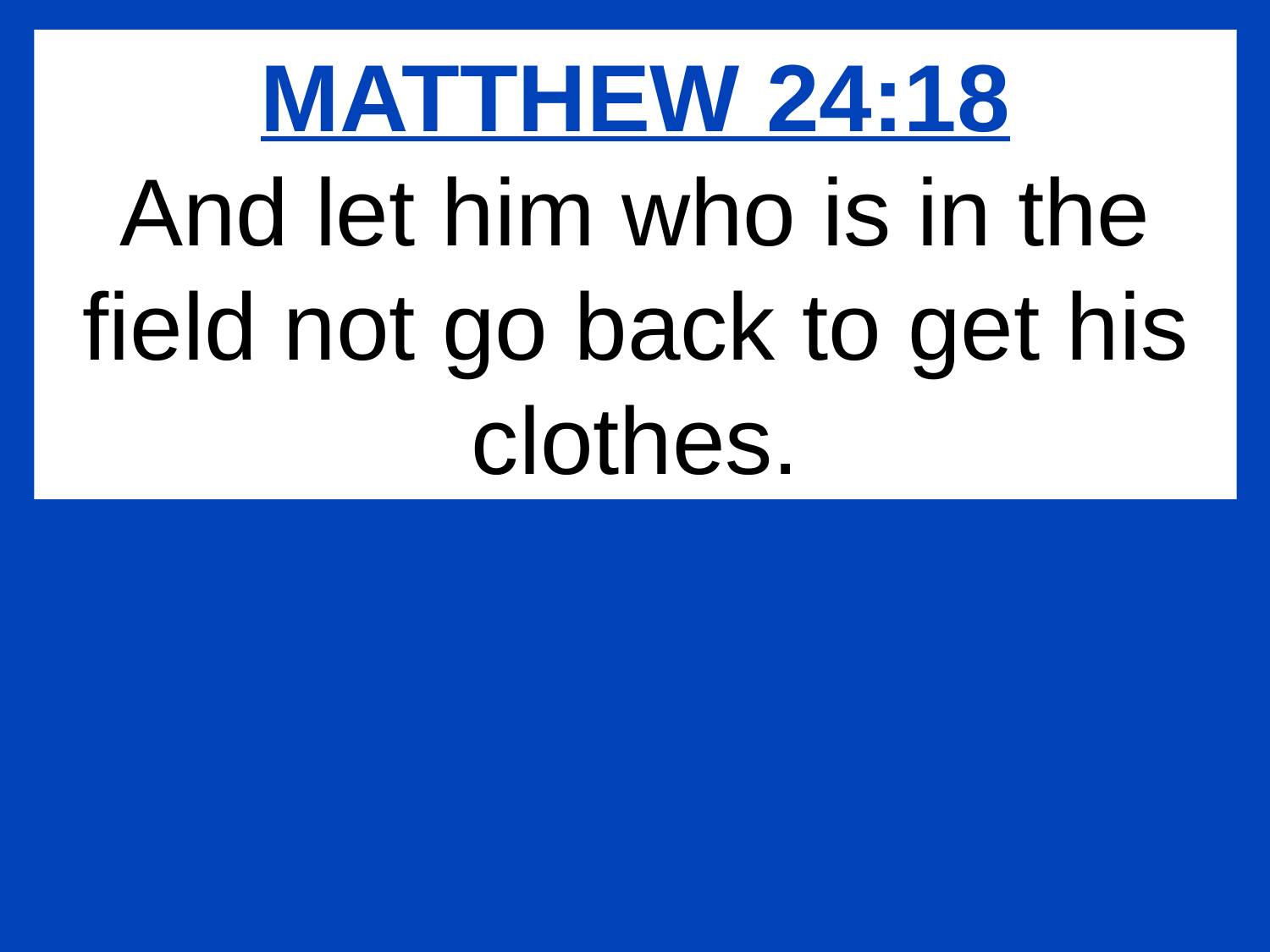

MATTHEW 24:18
And let him who is in the field not go back to get his clothes.